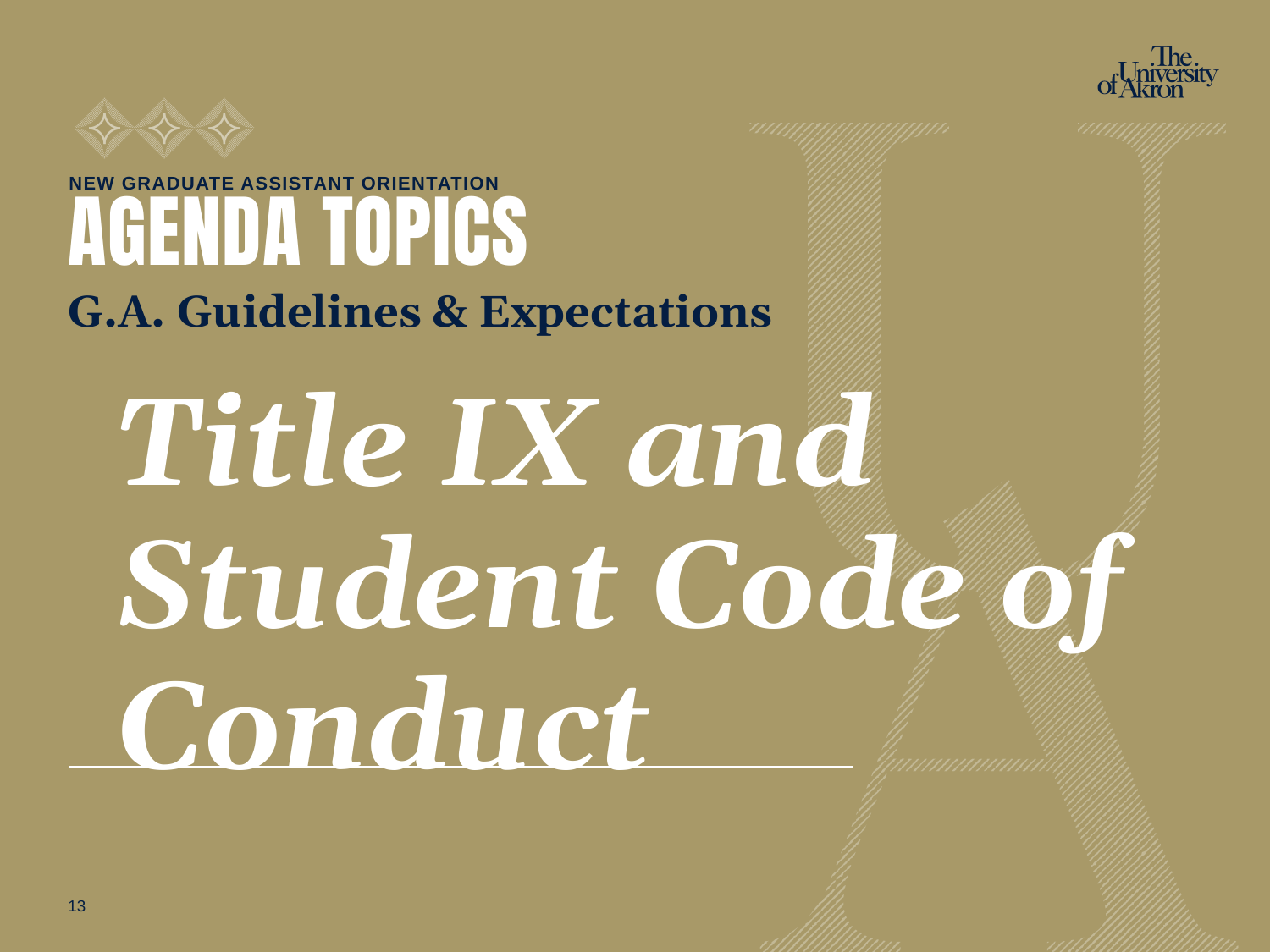

New Graduate Assistant Orientation
# AGENDA TOPICS
G.A. Guidelines & Expectations

Title IX and
Student Code of
Conduct